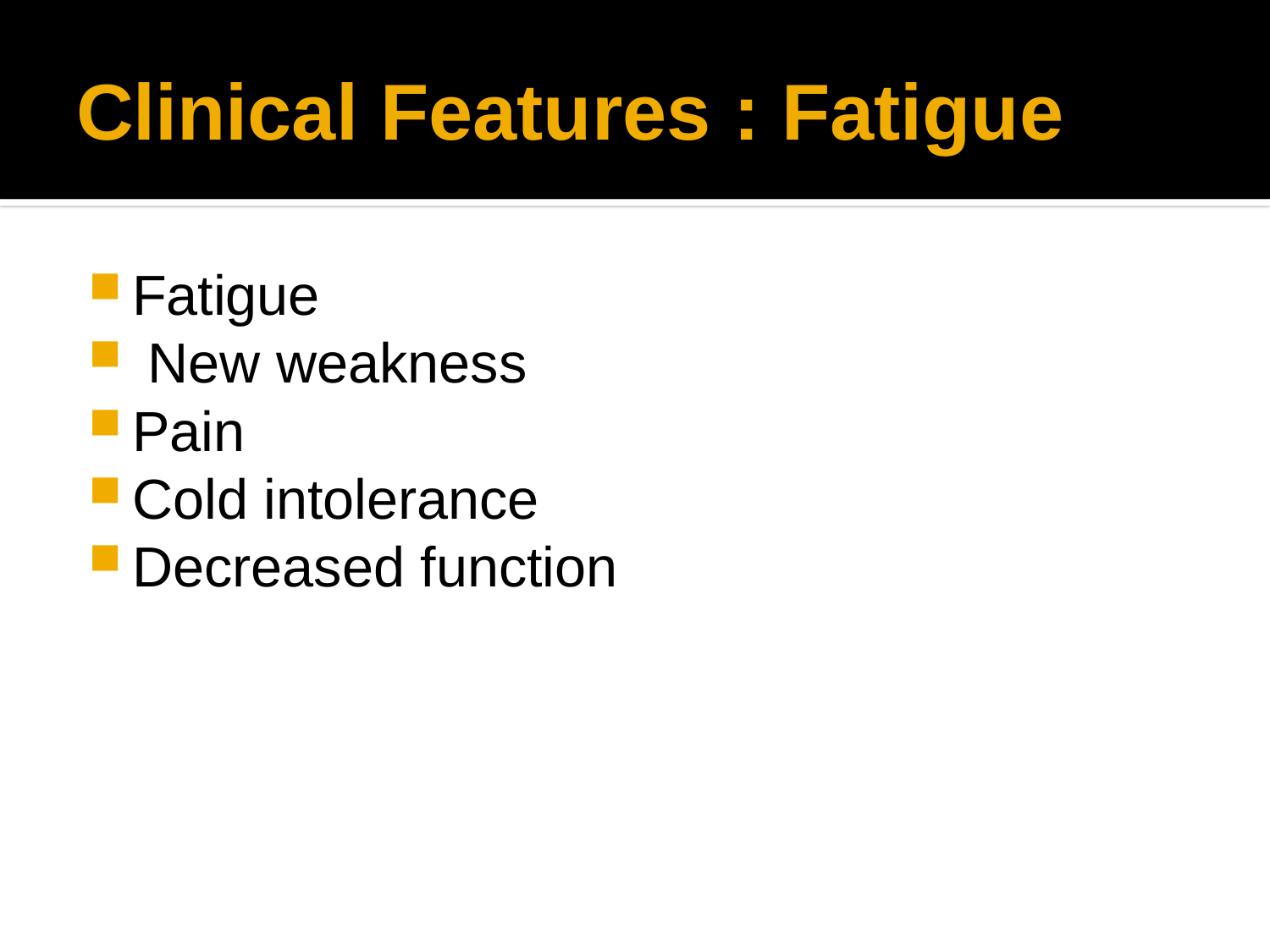

# Clinical Features : Fatigue
Fatigue
 New weakness
Pain
Cold intolerance
Decreased function